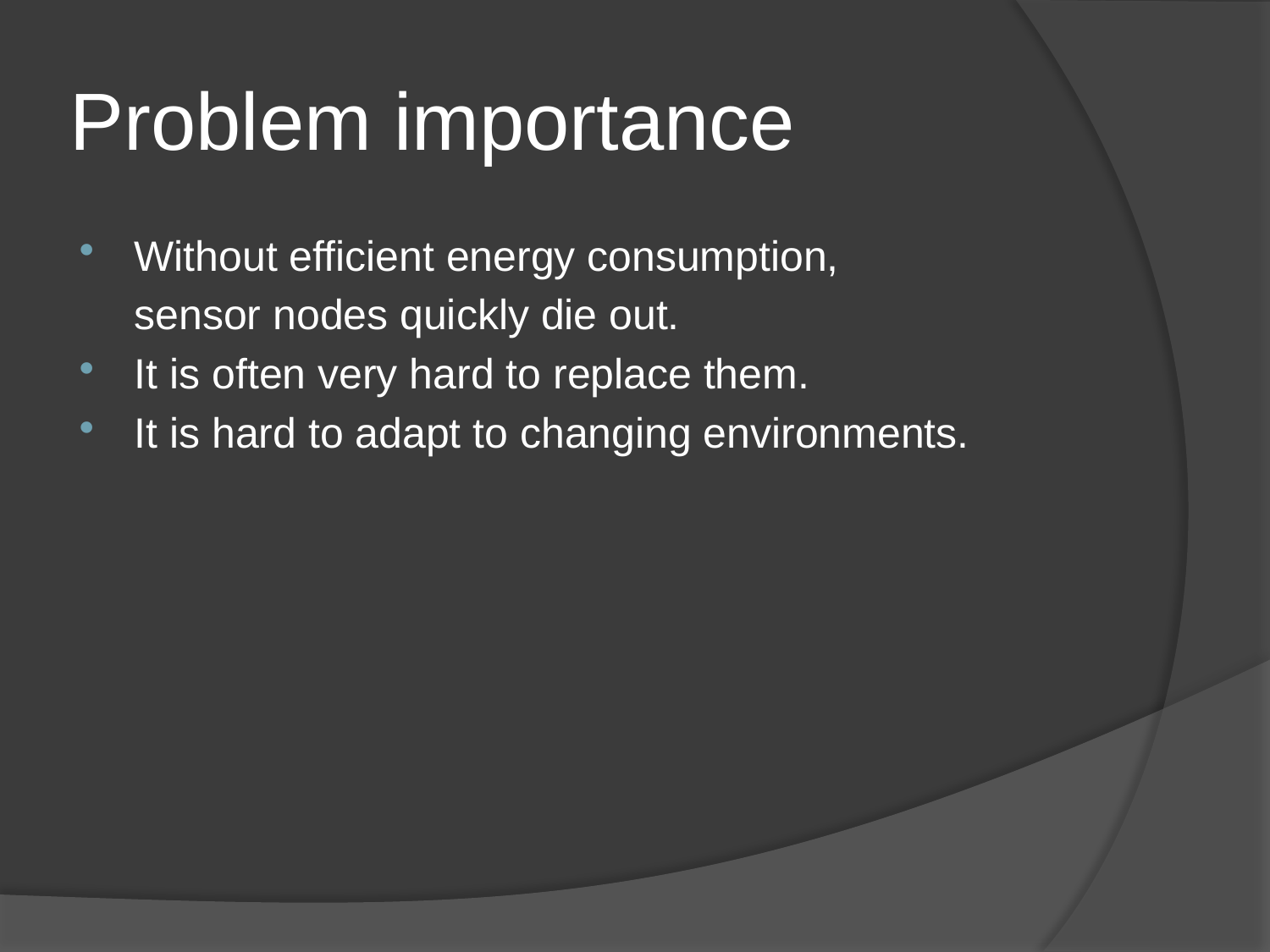

# Problem importance
Without efficient energy consumption,
	sensor nodes quickly die out.
It is often very hard to replace them.
It is hard to adapt to changing environments.